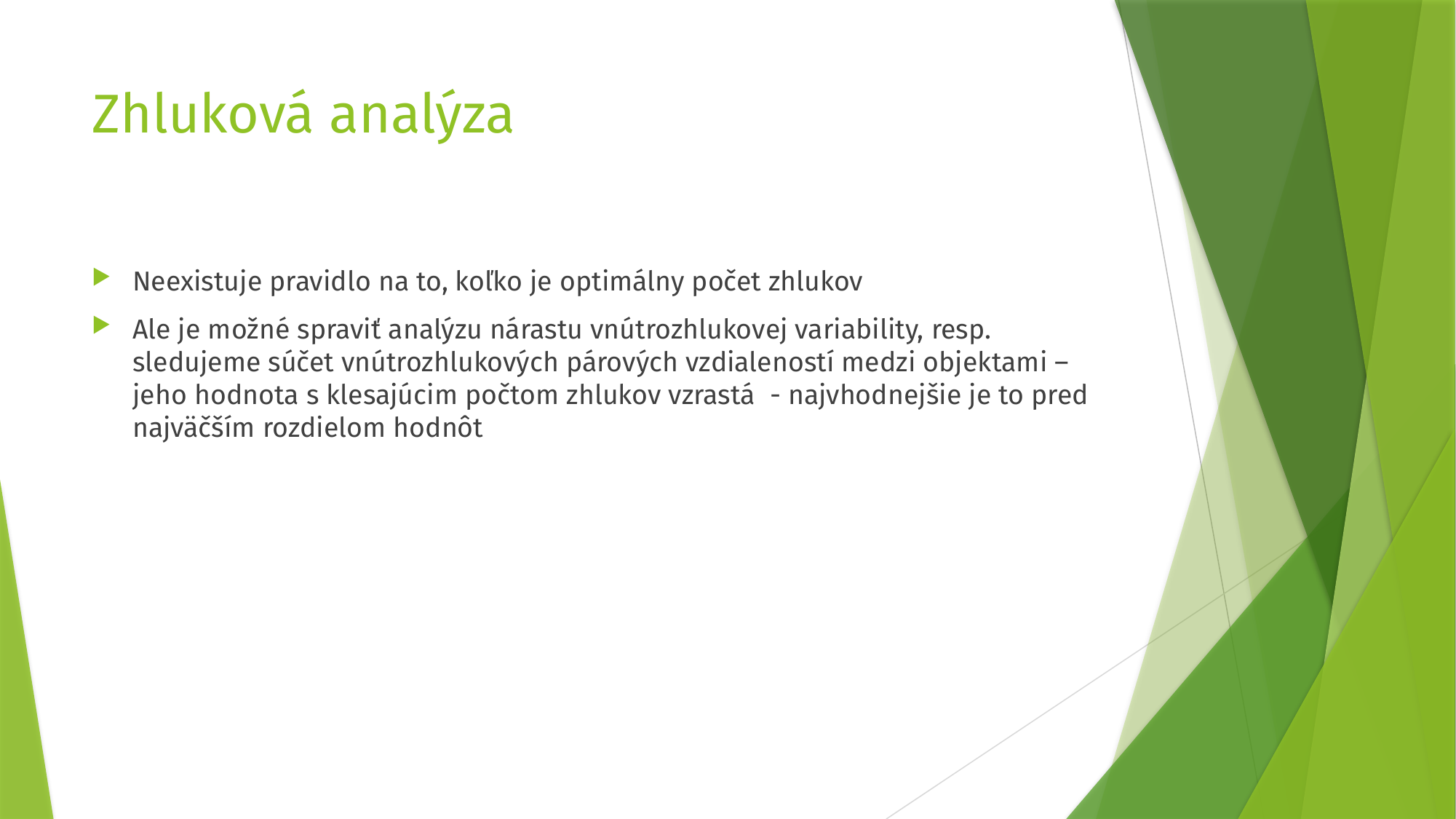

# Zhluková analýza
Neexistuje pravidlo na to, koľko je optimálny počet zhlukov
Ale je možné spraviť analýzu nárastu vnútrozhlukovej variability, resp. sledujeme súčet vnútrozhlukových párových vzdialeností medzi objektami – jeho hodnota s klesajúcim počtom zhlukov vzrastá  - najvhodnejšie je to pred najväčším rozdielom hodnôt